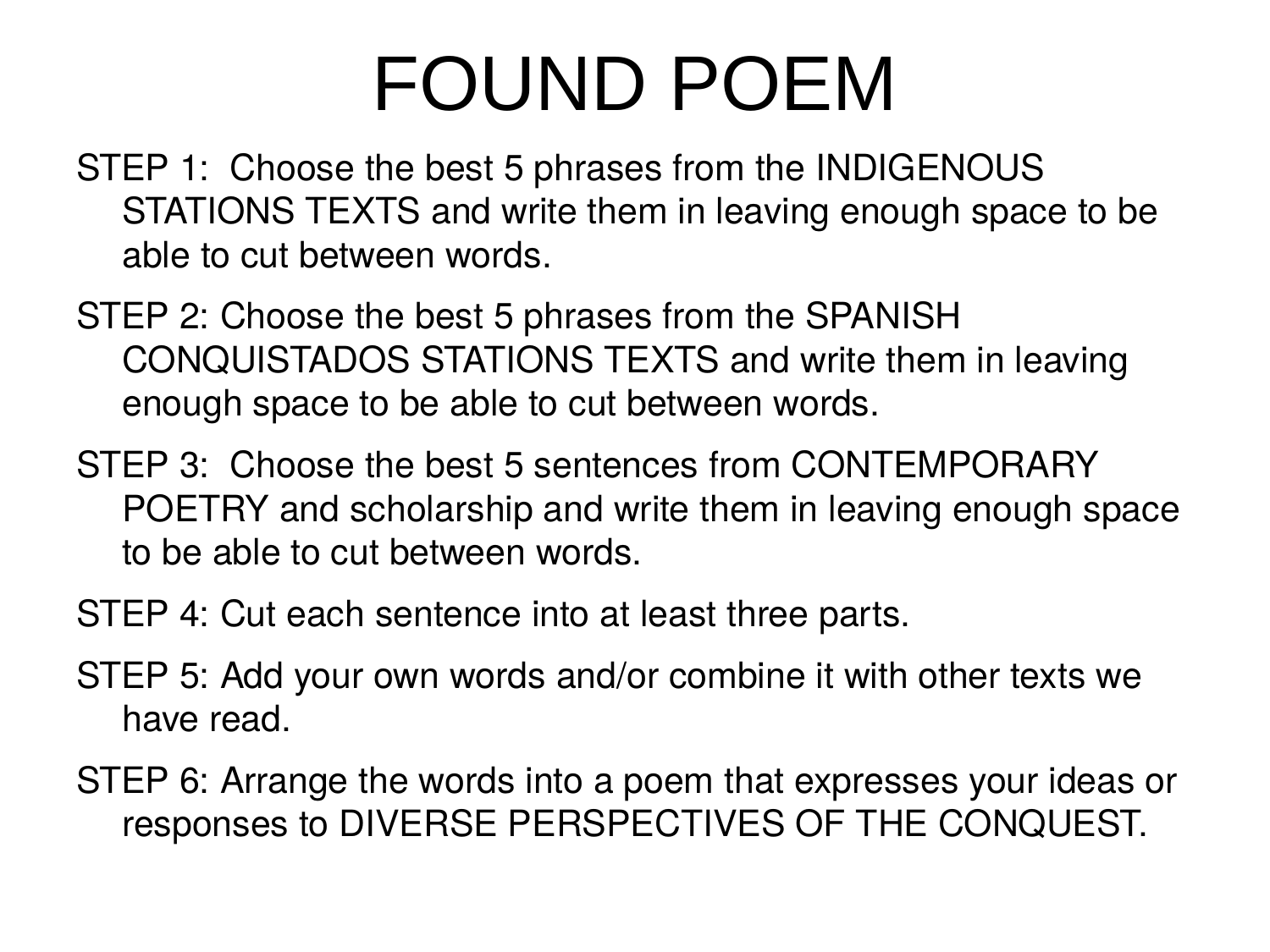

# FOUND POEM
STEP 1:  Choose the best 5 phrases from the INDIGENOUS STATIONS TEXTS and write them in leaving enough space to be able to cut between words.
STEP 2: Choose the best 5 phrases from the SPANISH CONQUISTADOS STATIONS TEXTS and write them in leaving enough space to be able to cut between words.
STEP 3:  Choose the best 5 sentences from CONTEMPORARY POETRY and scholarship and write them in leaving enough space to be able to cut between words.
STEP 4: Cut each sentence into at least three parts.
STEP 5: Add your own words and/or combine it with other texts we have read.
STEP 6: Arrange the words into a poem that expresses your ideas or responses to DIVERSE PERSPECTIVES OF THE CONQUEST.